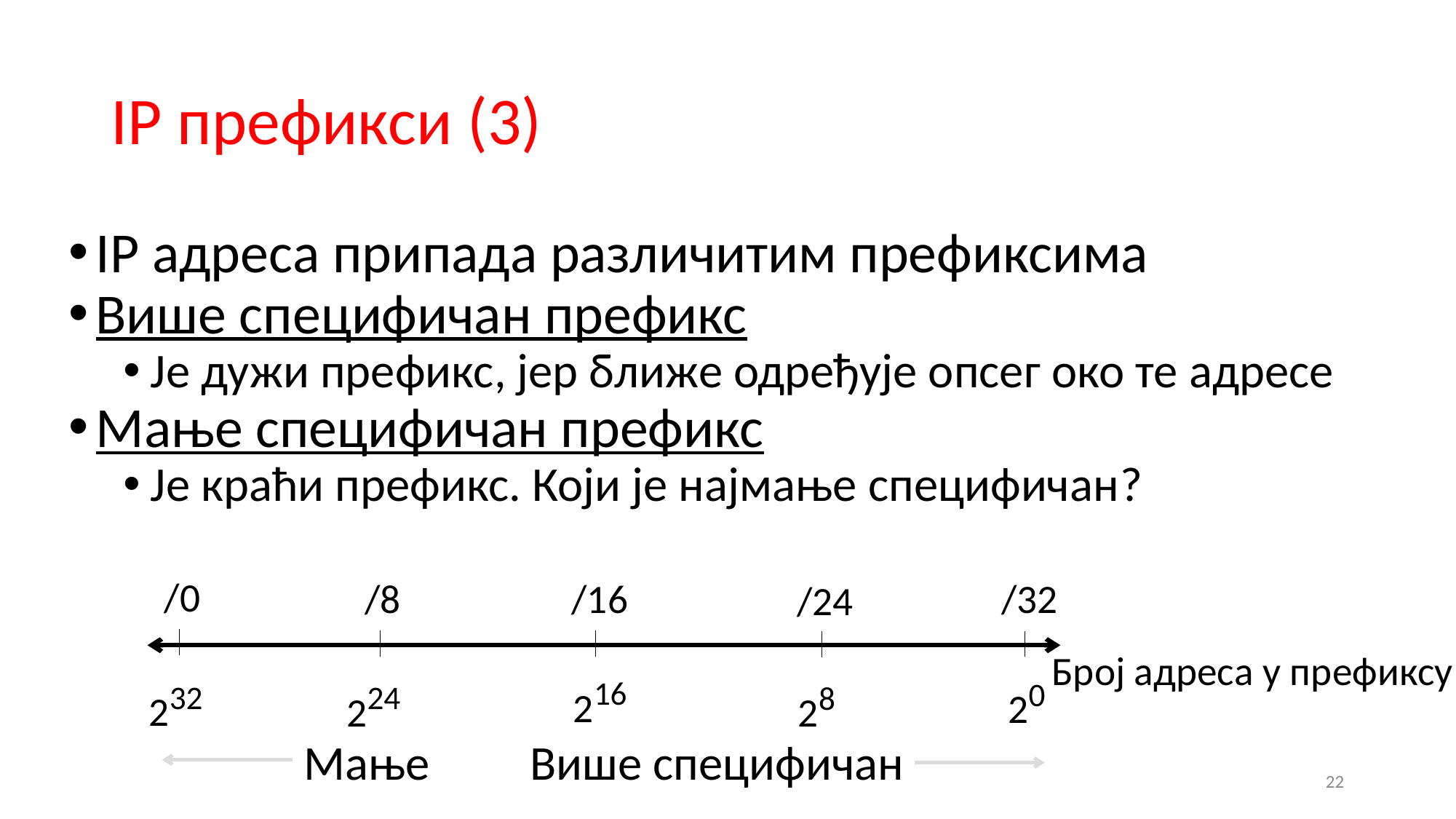

# IP префикси (3)
IP адреса припада различитим префиксима
Више специфичан префикс
Је дужи префикс, јер ближе одређује опсег око те адресе
Мање специфичан префикс
Је краћи префикс. Који је најмање специфичан?
/0
/8
/16
/32
/24
Број адреса у префиксу
216
20
232
224
28
Мање
Више специфичан
22